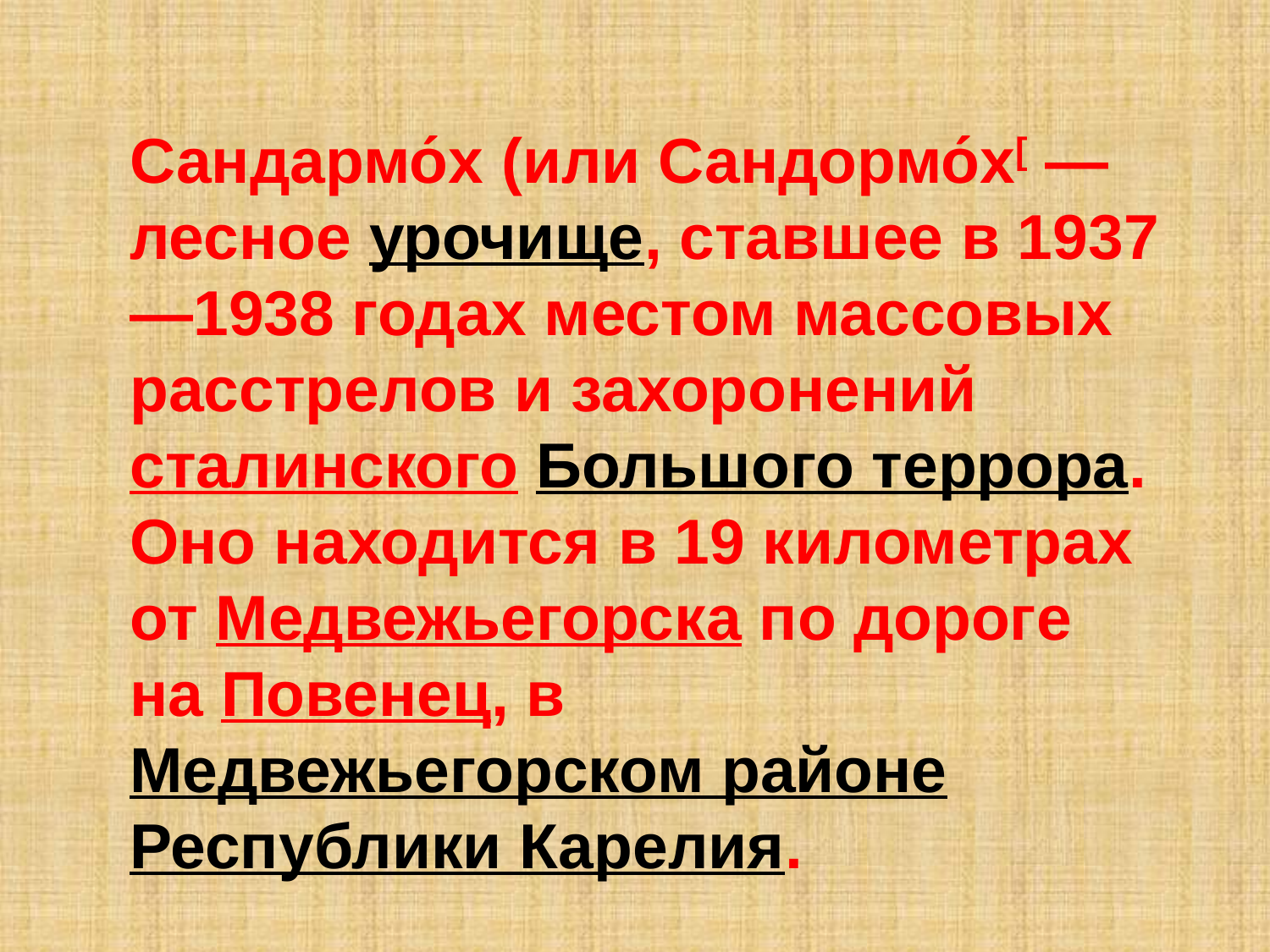

Сандармо́х (или Сандормо́х[ — лесное урочище, ставшее в 1937—1938 годах местом массовых расстрелов и захоронений сталинского Большого террора. Оно находится в 19 километрах от Медвежьегорска по дороге на Повенец, в Медвежьегорском районе Республики Карелия.